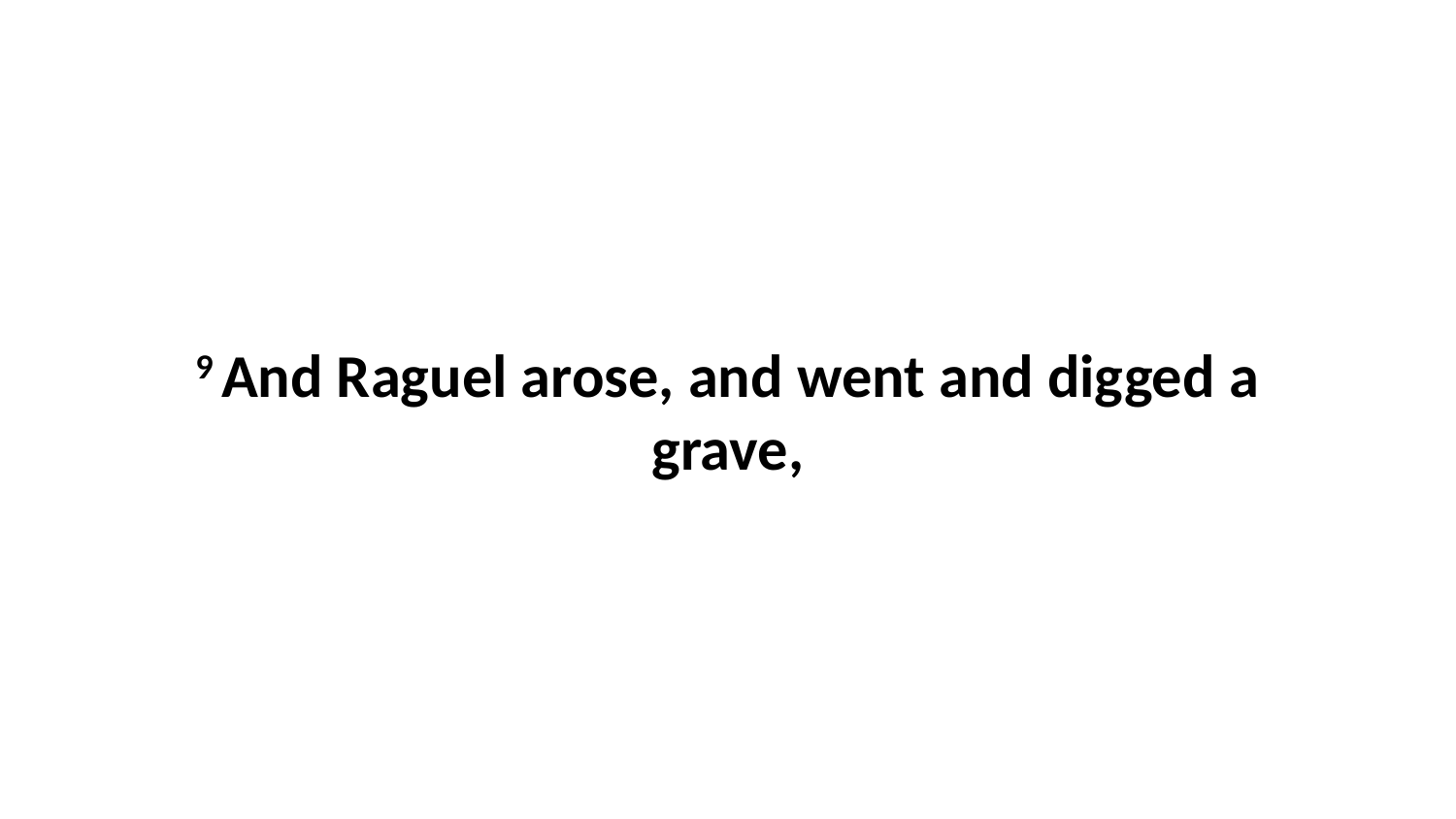

9 And Raguel arose, and went and digged a grave,